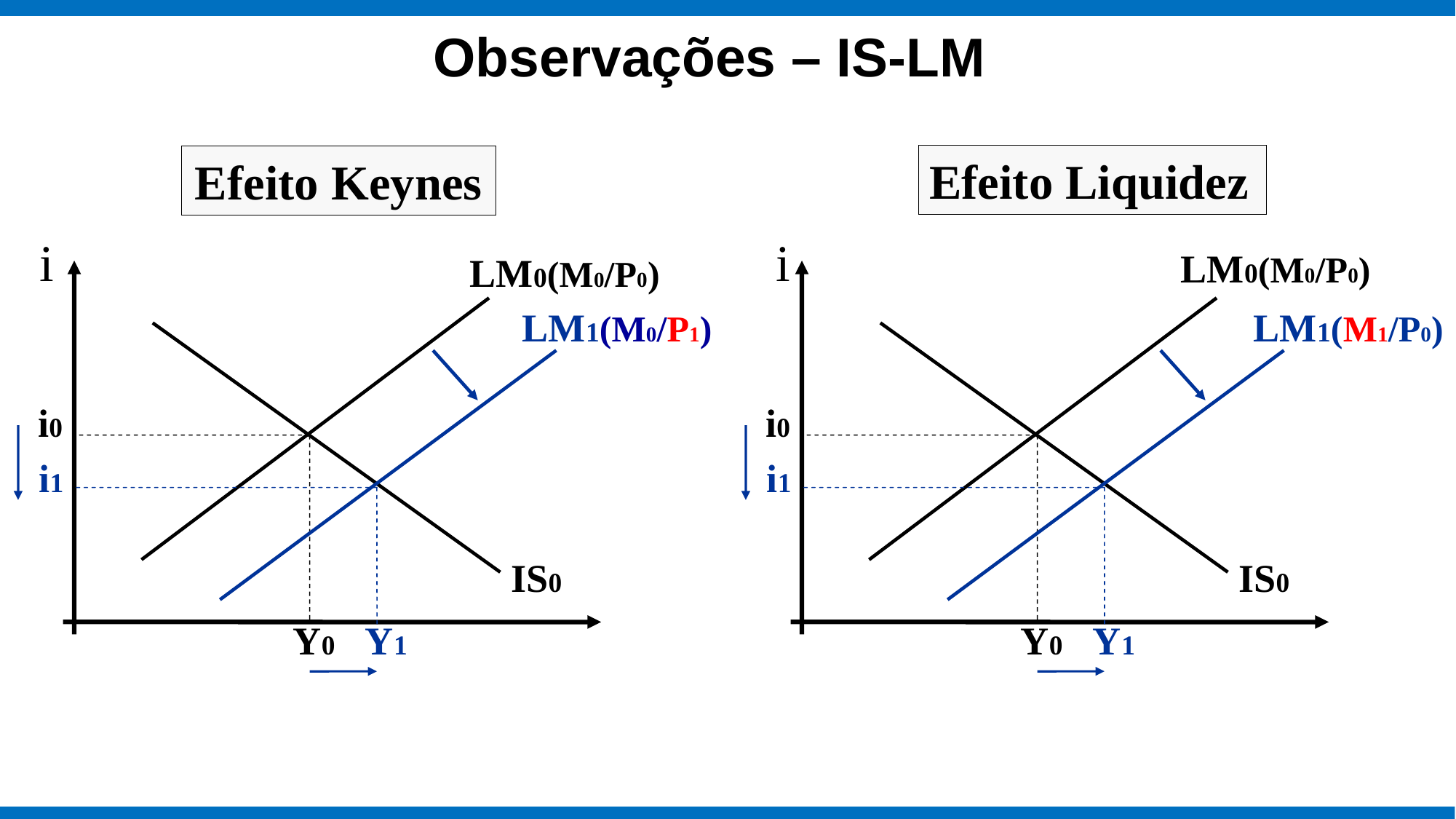

# Observações – IS-LM
Efeito Liquidez
Efeito Keynes
i
i
LM0(M0/P0)
LM0(M0/P0)

LM1(M0/P1)

i1

Y1

LM1(M1/P0)

i1

Y1

i0
i0

IS0
IS0
Y0
Y0